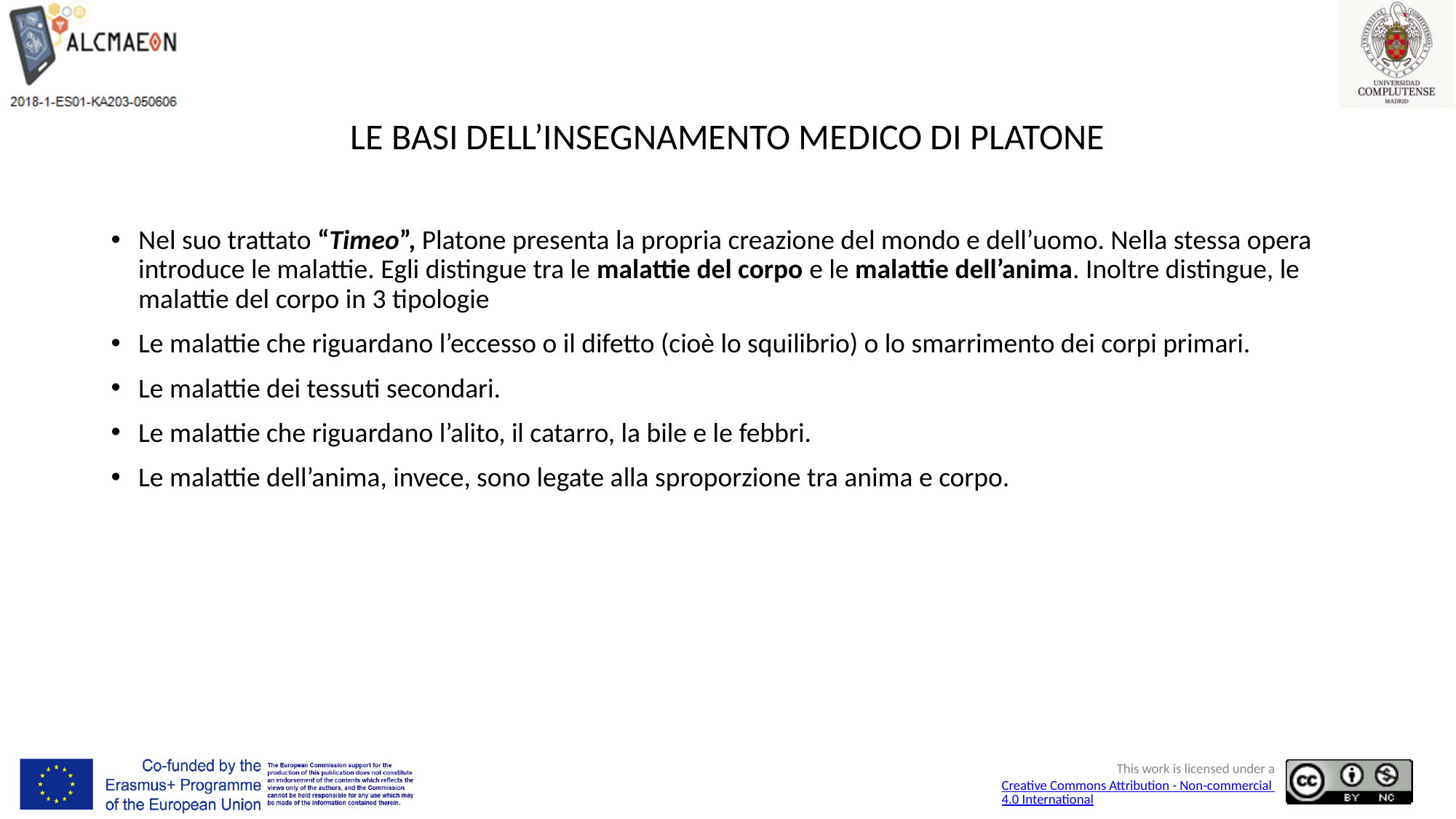

# LE BASI DELL’INSEGNAMENTO MEDICO DI PLATONE
Nel suo trattato “Timeo”, Platone presenta la propria creazione del mondo e dell’uomo. Nella stessa opera introduce le malattie. Egli distingue tra le malattie del corpo e le malattie dell’anima. Inoltre distingue, le malattie del corpo in 3 tipologie
Le malattie che riguardano l’eccesso o il difetto (cioè lo squilibrio) o lo smarrimento dei corpi primari.
Le malattie dei tessuti secondari.
Le malattie che riguardano l’alito, il catarro, la bile e le febbri.
Le malattie dell’anima, invece, sono legate alla sproporzione tra anima e corpo.